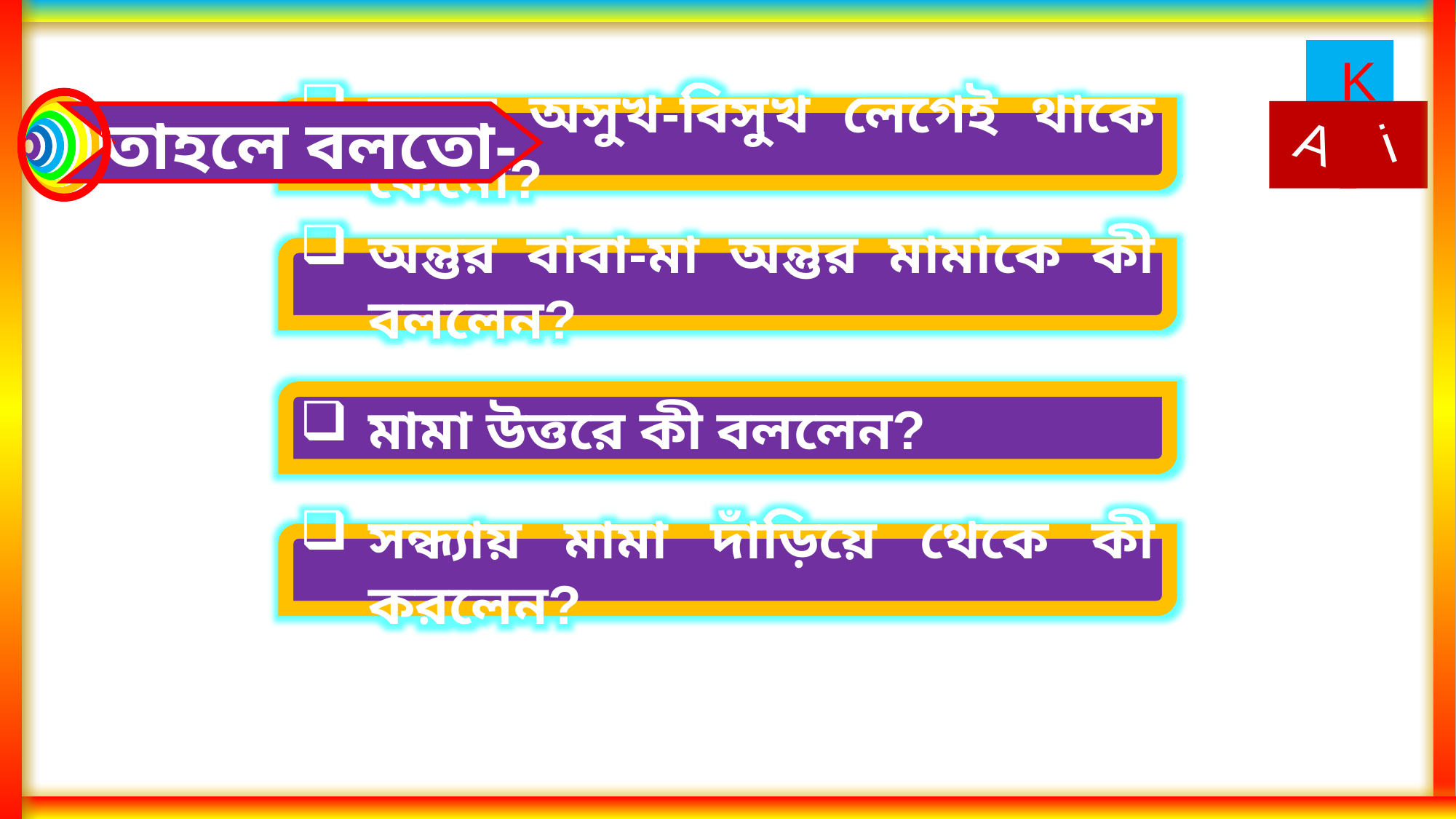

তাহলে বলতো-
অন্তুর অসুখ-বিসুখ লেগেই থাকে কেনো?

অন্তুর বাবা-মা অন্তুর মামাকে কী বললেন?
মামা উত্তরে কী বললেন?
সন্ধ্যায় মামা দাঁড়িয়ে থেকে কী করলেন?